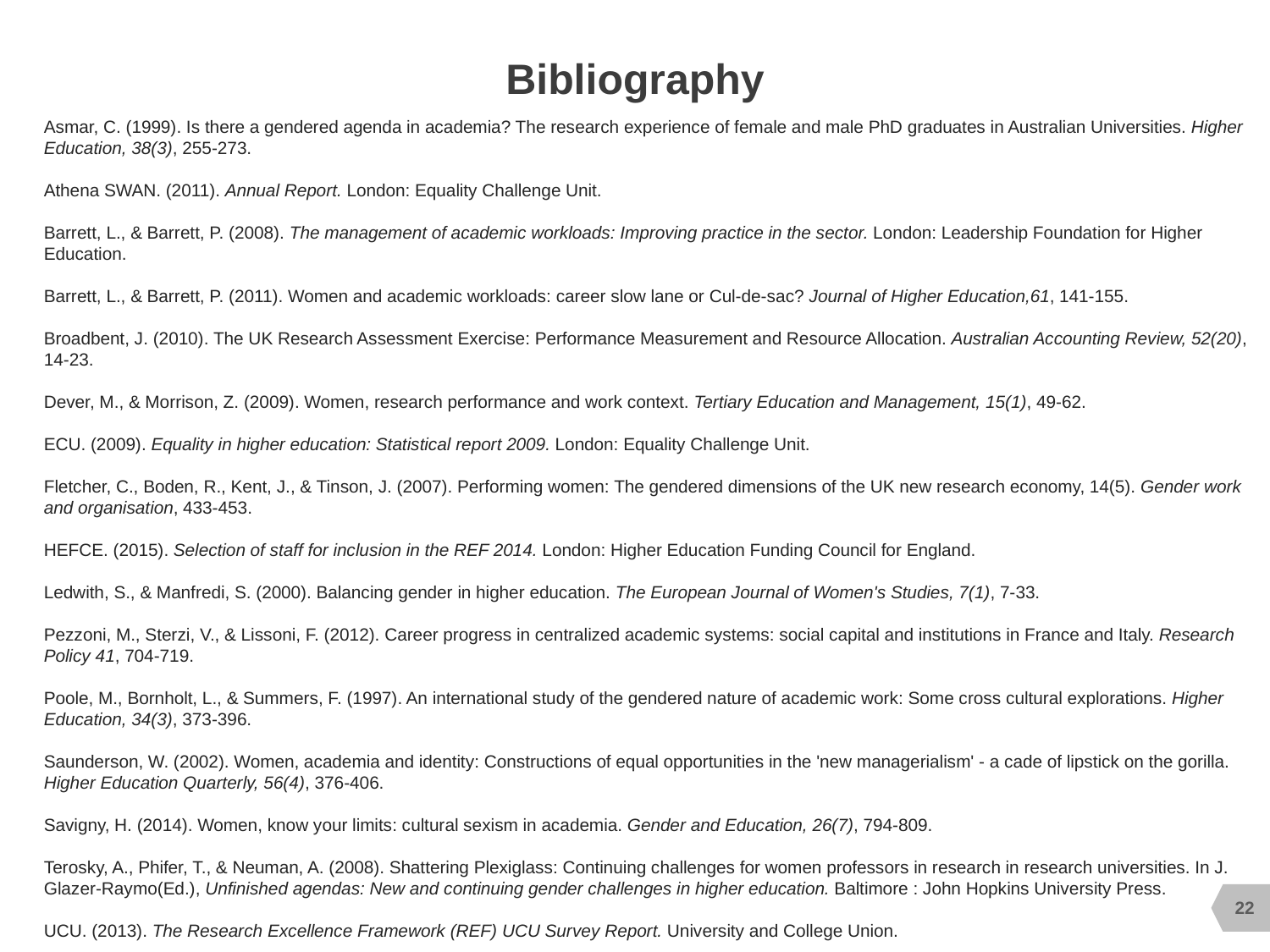

# Bibliography
Asmar, C. (1999). Is there a gendered agenda in academia? The research experience of female and male PhD graduates in Australian Universities. Higher Education, 38(3), 255-273.

Athena SWAN. (2011). Annual Report. London: Equality Challenge Unit.

Barrett, L., & Barrett, P. (2008). The management of academic workloads: Improving practice in the sector. London: Leadership Foundation for Higher Education.

Barrett, L., & Barrett, P. (2011). Women and academic workloads: career slow lane or Cul-de-sac? Journal of Higher Education,61, 141-155.

Broadbent, J. (2010). The UK Research Assessment Exercise: Performance Measurement and Resource Allocation. Australian Accounting Review, 52(20), 14-23.

Dever, M., & Morrison, Z. (2009). Women, research performance and work context. Tertiary Education and Management, 15(1), 49-62.

ECU. (2009). Equality in higher education: Statistical report 2009. London: Equality Challenge Unit.

Fletcher, C., Boden, R., Kent, J., & Tinson, J. (2007). Performing women: The gendered dimensions of the UK new research economy, 14(5). Gender work and organisation, 433-453.

HEFCE. (2015). Selection of staff for inclusion in the REF 2014. London: Higher Education Funding Council for England.

Ledwith, S., & Manfredi, S. (2000). Balancing gender in higher education. The European Journal of Women's Studies, 7(1), 7-33.

Pezzoni, M., Sterzi, V., & Lissoni, F. (2012). Career progress in centralized academic systems: social capital and institutions in France and Italy. Research Policy 41, 704-719.

Poole, M., Bornholt, L., & Summers, F. (1997). An international study of the gendered nature of academic work: Some cross cultural explorations. Higher Education, 34(3), 373-396.

Saunderson, W. (2002). Women, academia and identity: Constructions of equal opportunities in the 'new managerialism' - a cade of lipstick on the gorilla. Higher Education Quarterly, 56(4), 376-406.

Savigny, H. (2014). Women, know your limits: cultural sexism in academia. Gender and Education, 26(7), 794-809.

Terosky, A., Phifer, T., & Neuman, A. (2008). Shattering Plexiglass: Continuing challenges for women professors in research in research universities. In J. Glazer-Raymo(Ed.), Unfinished agendas: New and continuing gender challenges in higher education. Baltimore : John Hopkins University Press.

UCU. (2013). The Research Excellence Framework (REF) UCU Survey Report. University and College Union.

22